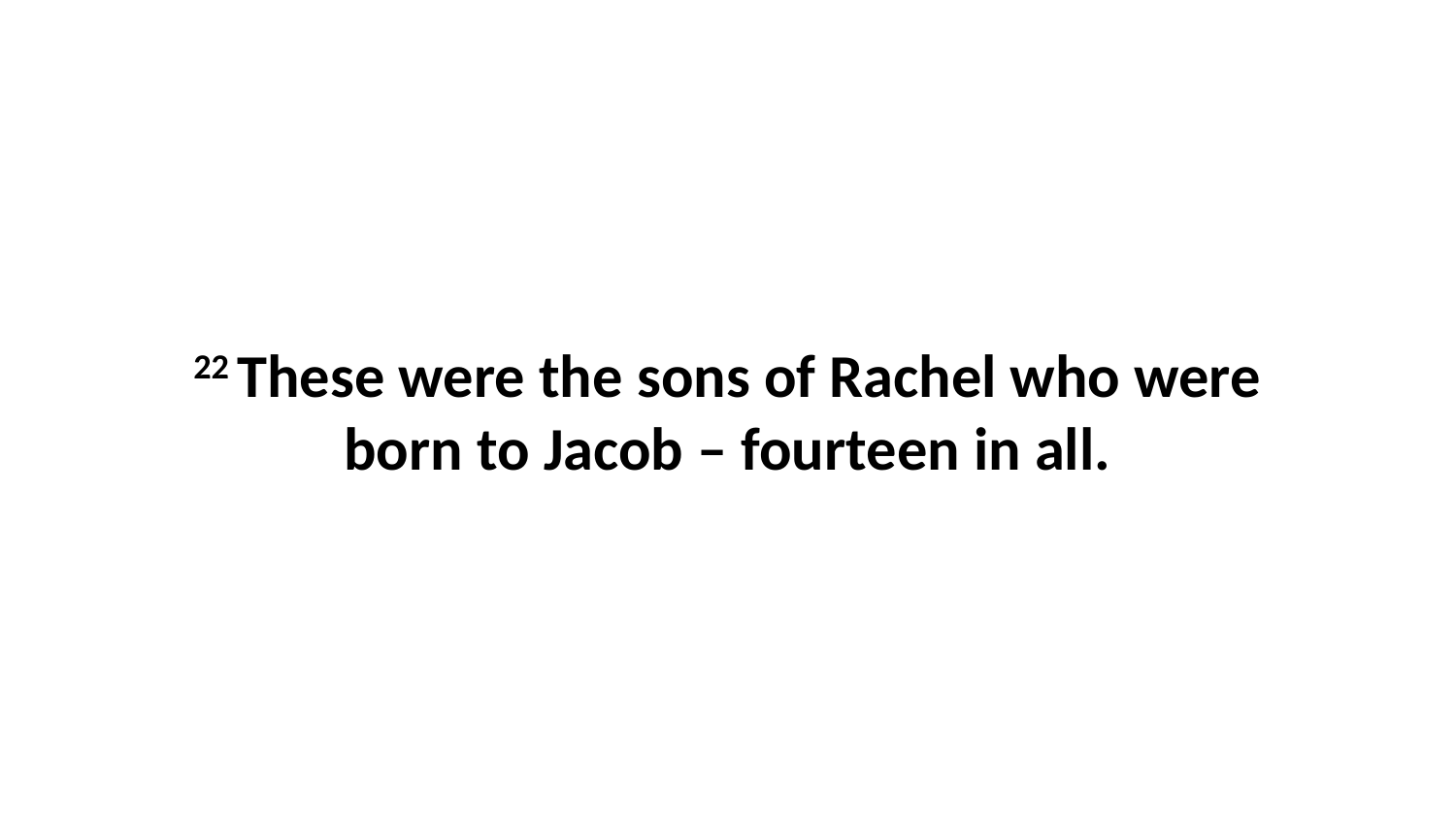

22 These were the sons of Rachel who were born to Jacob – fourteen in all.